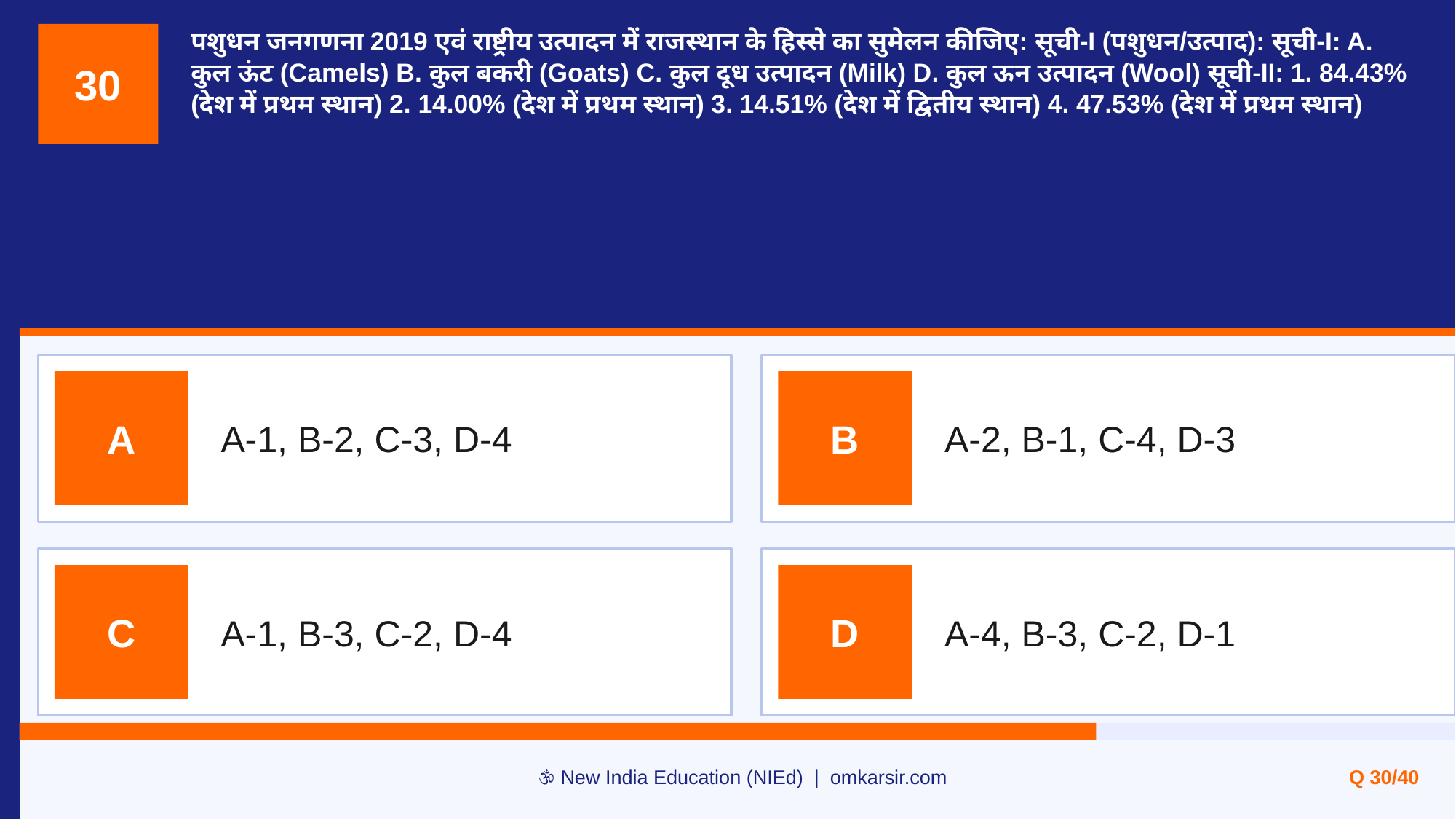

पशुधन जनगणना 2019 एवं राष्ट्रीय उत्पादन में राजस्थान के हिस्से का सुमेलन कीजिए: सूची-I (पशुधन/उत्पाद): सूची-I: A. कुल ऊंट (Camels) B. कुल बकरी (Goats) C. कुल दूध उत्पादन (Milk) D. कुल ऊन उत्पादन (Wool) सूची-II: 1. 84.43% (देश में प्रथम स्थान) 2. 14.00% (देश में प्रथम स्थान) 3. 14.51% (देश में द्वितीय स्थान) 4. 47.53% (देश में प्रथम स्थान)
30

A-1, B-2, C-3, D-4
A-2, B-1, C-4, D-3
A
B

A-1, B-3, C-2, D-4
A-4, B-3, C-2, D-1
C
D

🕉️ New India Education (NIEd)  |  omkarsir.com
Q 30/40